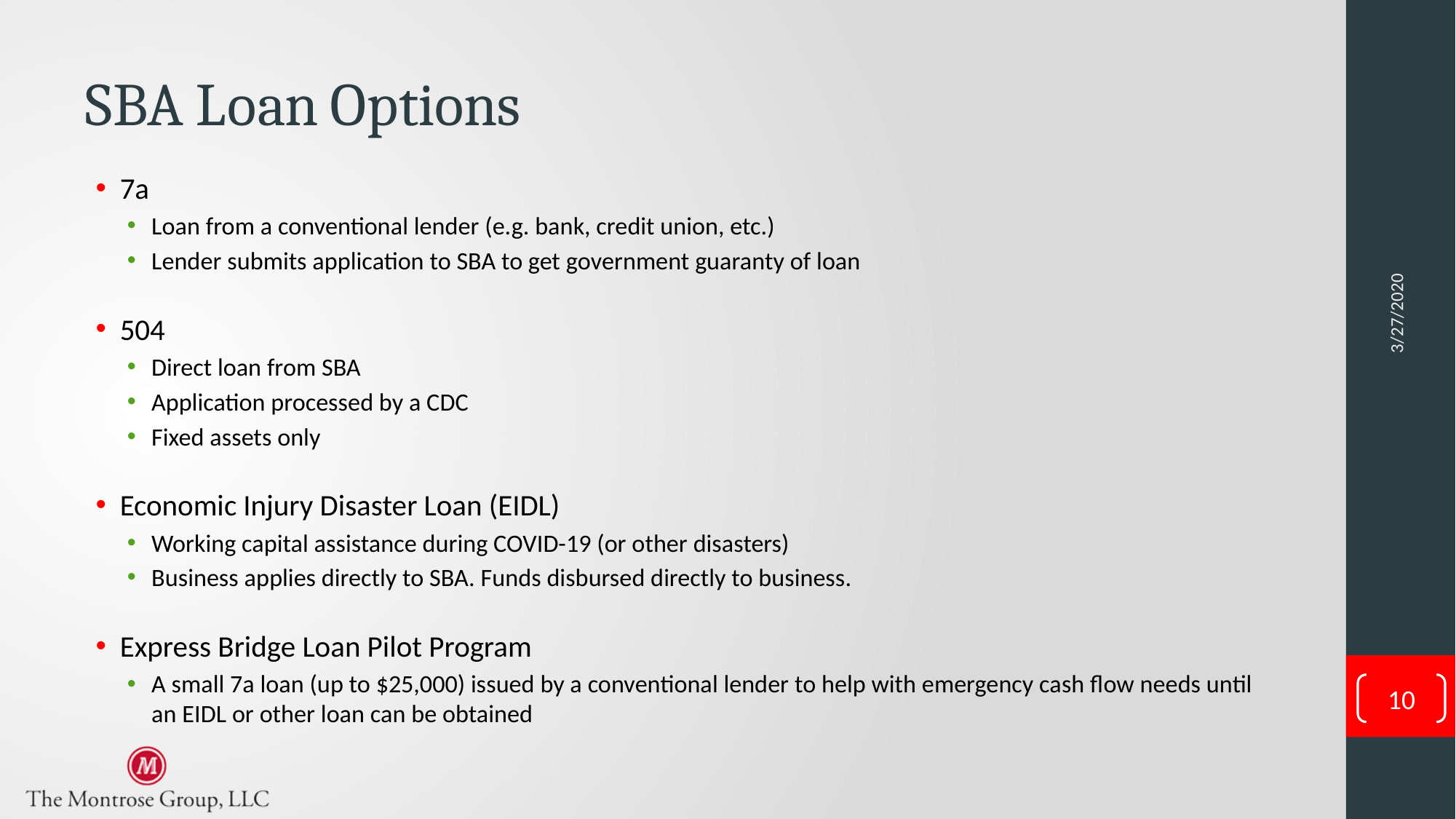

# SBA Loan Options
7a
Loan from a conventional lender (e.g. bank, credit union, etc.)
Lender submits application to SBA to get government guaranty of loan
504
Direct loan from SBA
Application processed by a CDC
Fixed assets only
Economic Injury Disaster Loan (EIDL)
Working capital assistance during COVID-19 (or other disasters)
Business applies directly to SBA. Funds disbursed directly to business.
Express Bridge Loan Pilot Program
A small 7a loan (up to $25,000) issued by a conventional lender to help with emergency cash flow needs until an EIDL or other loan can be obtained

3/27/2020
10